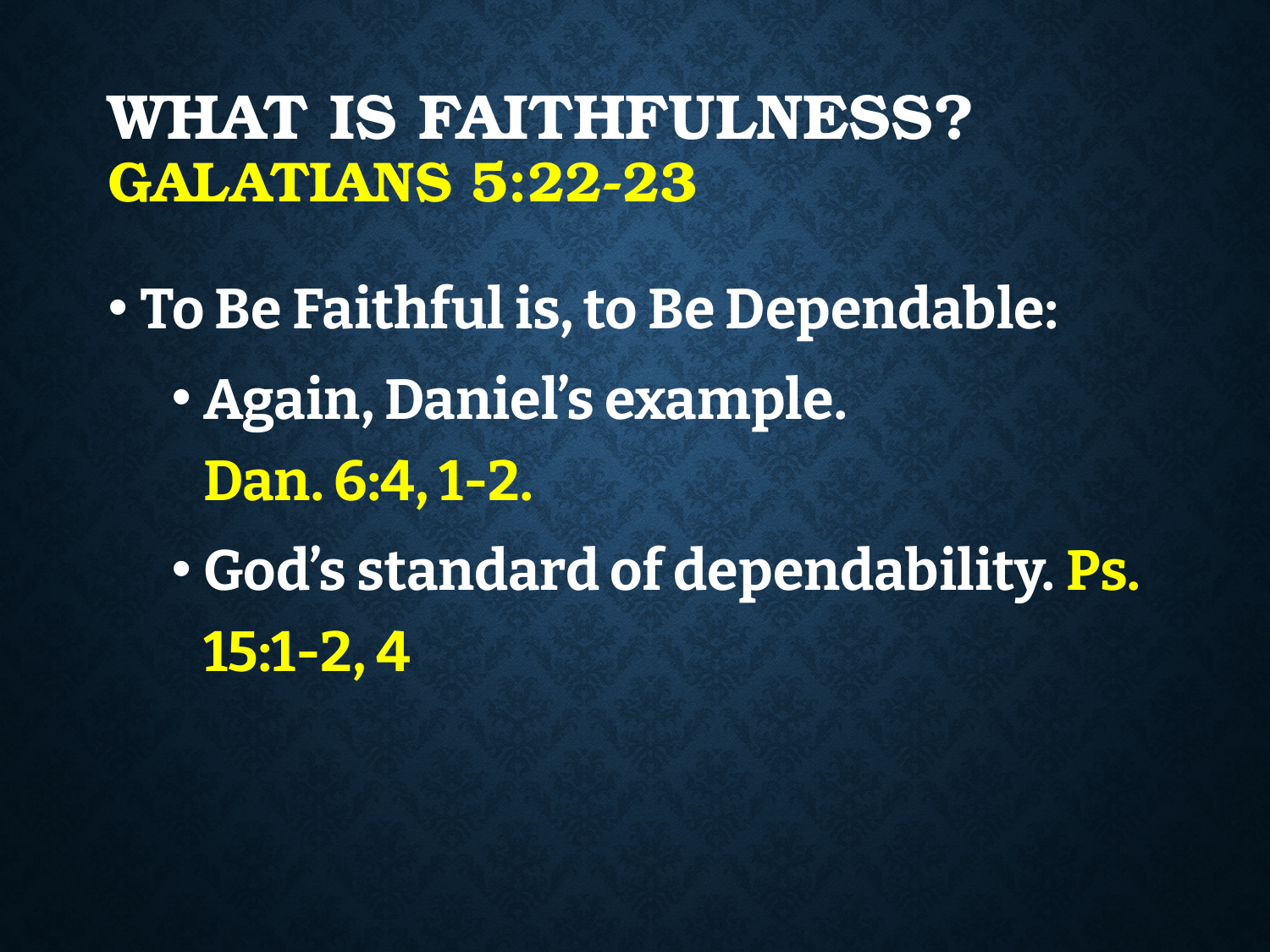

# What is faithfulness? Galatians 5:22-23
To Be Faithful is, to Be Dependable:
Again, Daniel’s example.                    Dan. 6:4, 1-2.
God’s standard of dependability. Ps. 15:1-2, 4